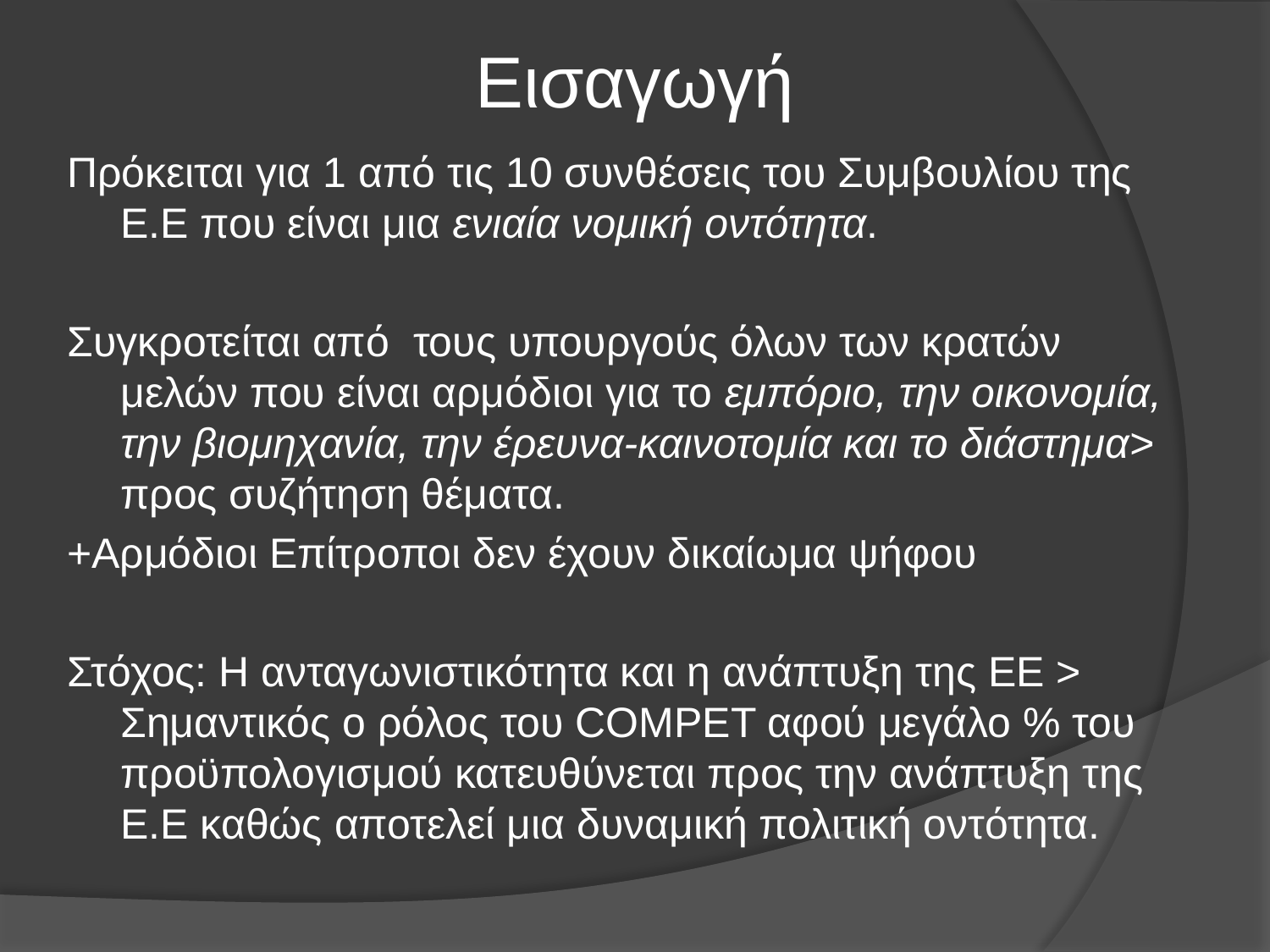

# Εισαγωγή
Πρόκειται για 1 από τις 10 συνθέσεις του Συμβουλίου της Ε.Ε που είναι μια ενιαία νομική οντότητα.

Συγκροτείται από  τους υπουργούς όλων των κρατών μελών που είναι αρμόδιοι για το εμπόριο, την οικονομία, την βιομηχανία, την έρευνα-καινοτομία και το διάστημα>  προς συζήτηση θέματα.
+Αρμόδιοι Επίτροποι δεν έχουν δικαίωμα ψήφου

Στόχος: Η ανταγωνιστικότητα και η ανάπτυξη της ΕΕ > Σημαντικός ο ρόλος του COMPET αφού μεγάλο % του προϋπολογισμού κατευθύνεται προς την ανάπτυξη της Ε.Ε καθώς αποτελεί μια δυναμική πολιτική οντότητα.